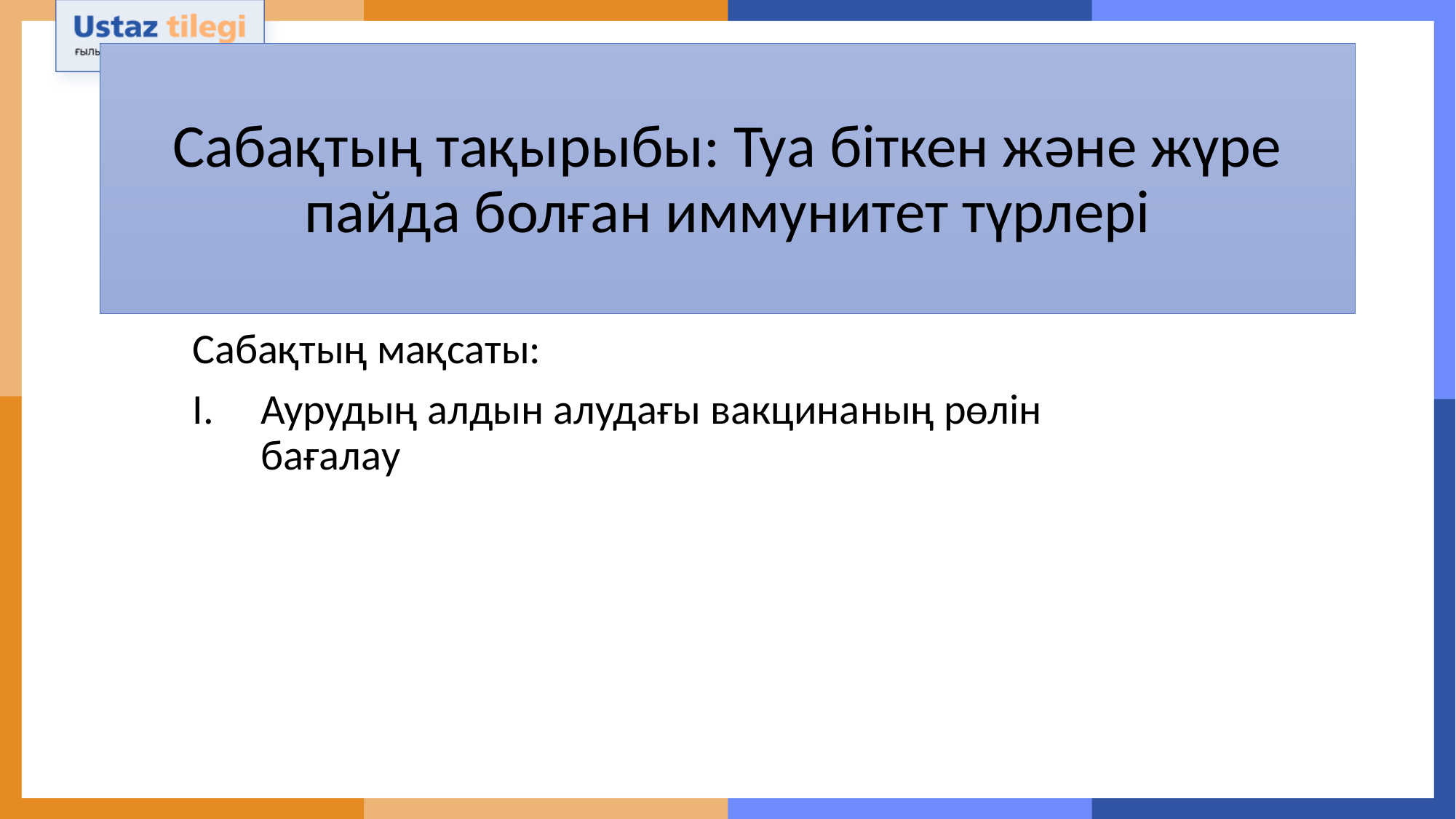

# Сабақтың тақырыбы: Туа біткен және жүре пайда болған иммунитет түрлері
Сабақтың мақсаты:
Аурудың алдын алудағы вакцинаның рөлін бағалау